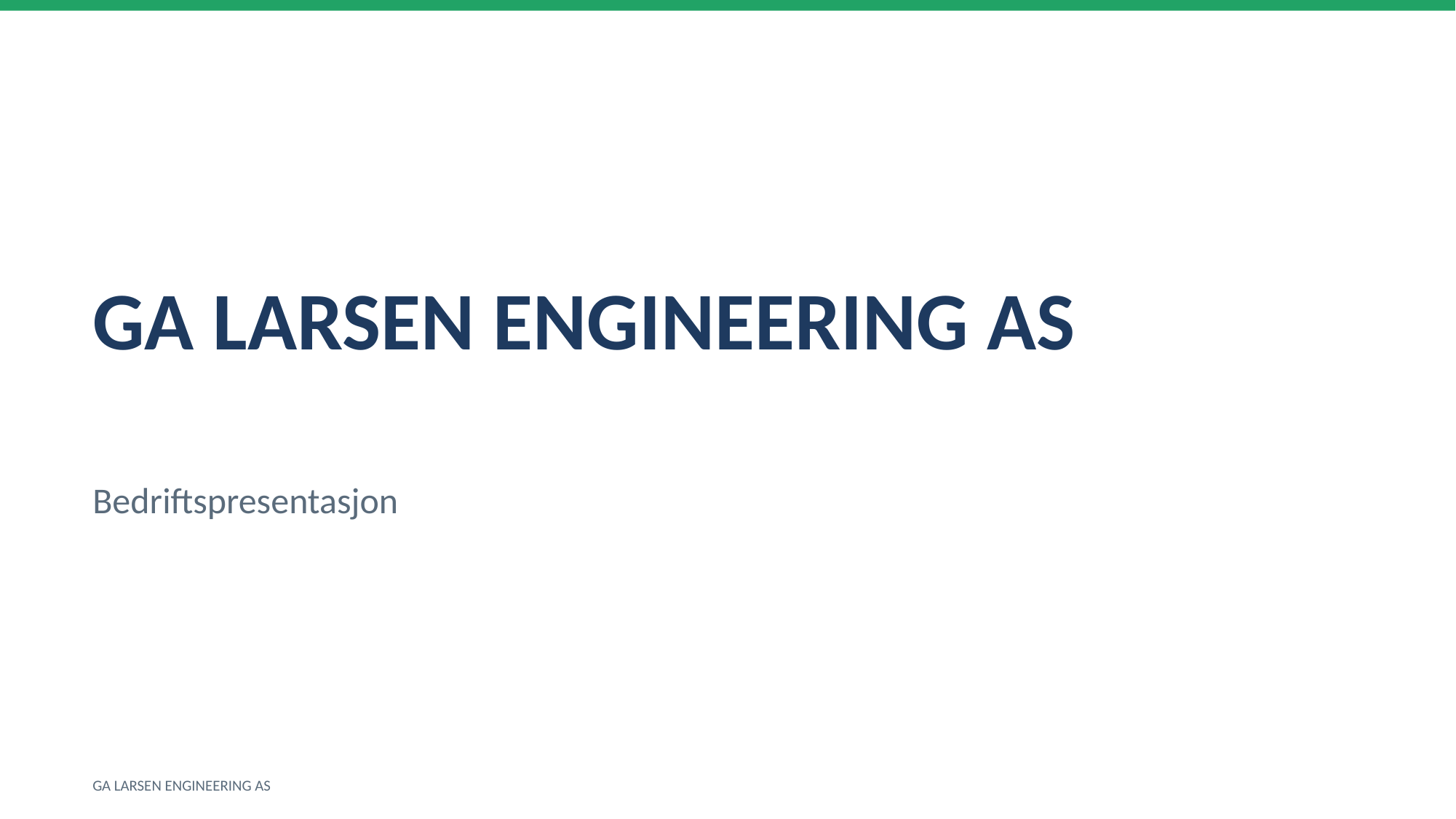

GA LARSEN ENGINEERING AS
Bedriftspresentasjon
GA LARSEN ENGINEERING AS